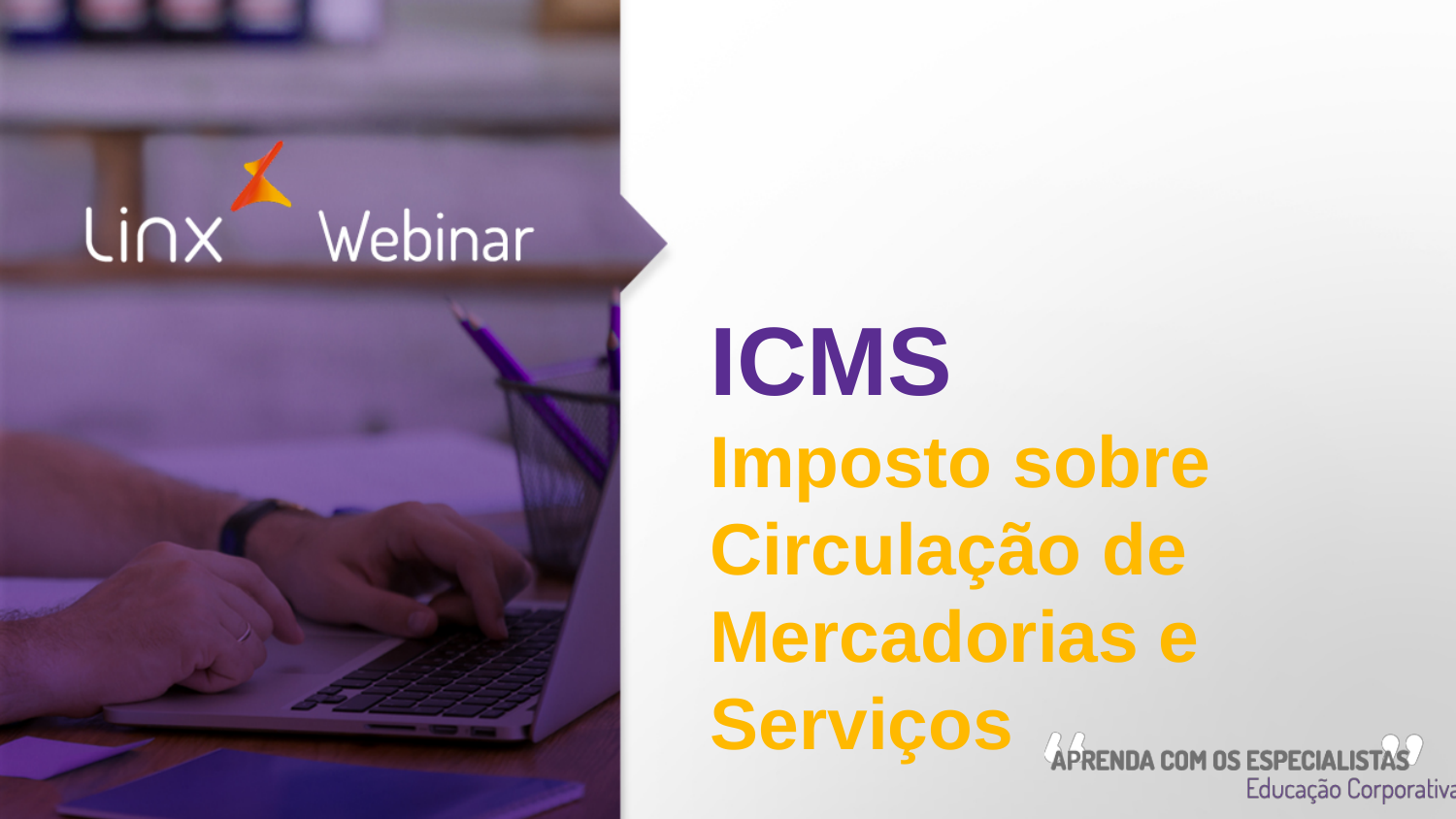

# ICMS Imposto sobre Circulação de Mercadorias e Serviços